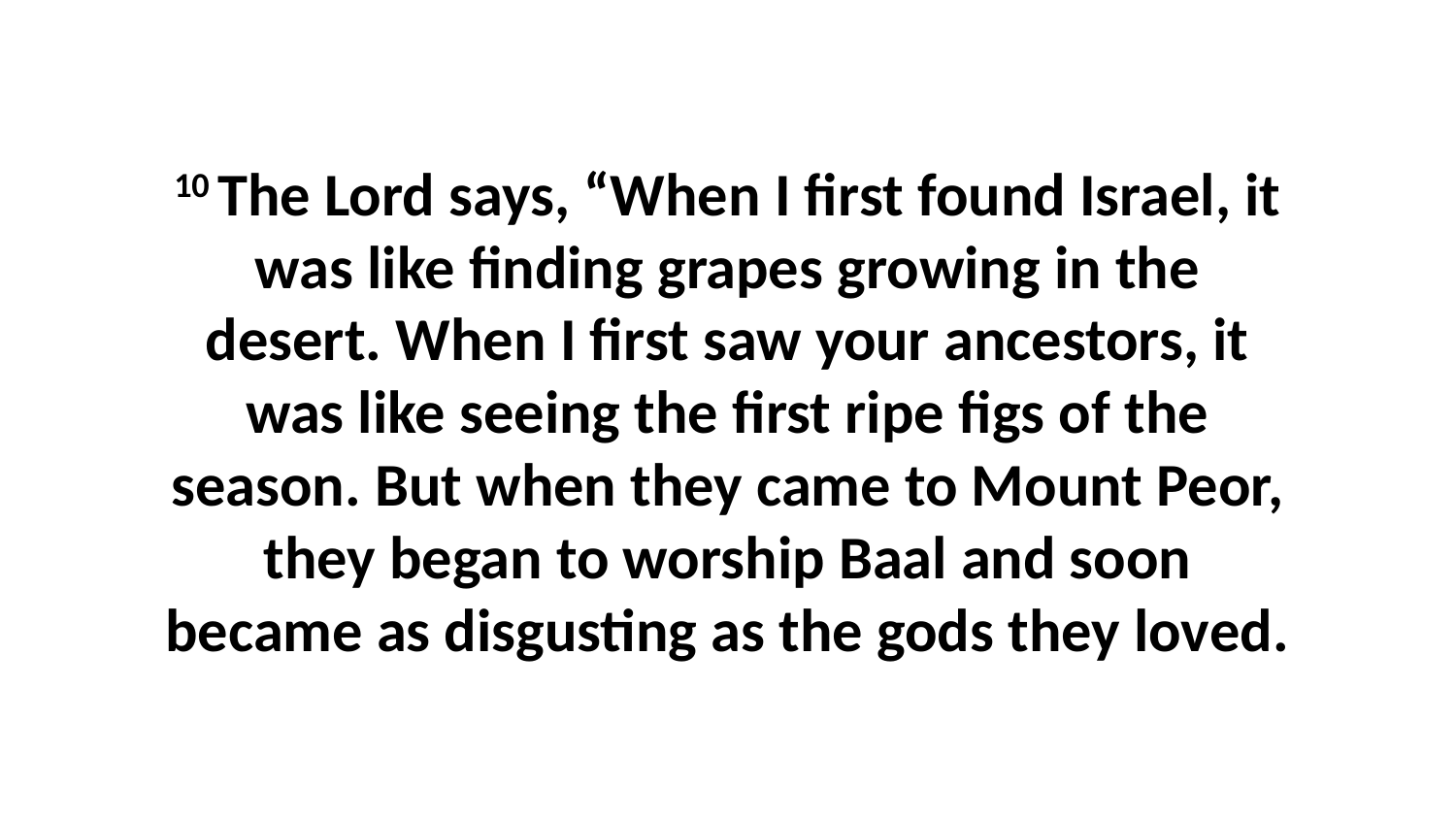

10 The Lord says, “When I first found Israel, it was like finding grapes growing in the desert. When I first saw your ancestors, it was like seeing the first ripe figs of the season. But when they came to Mount Peor, they began to worship Baal and soon became as disgusting as the gods they loved.